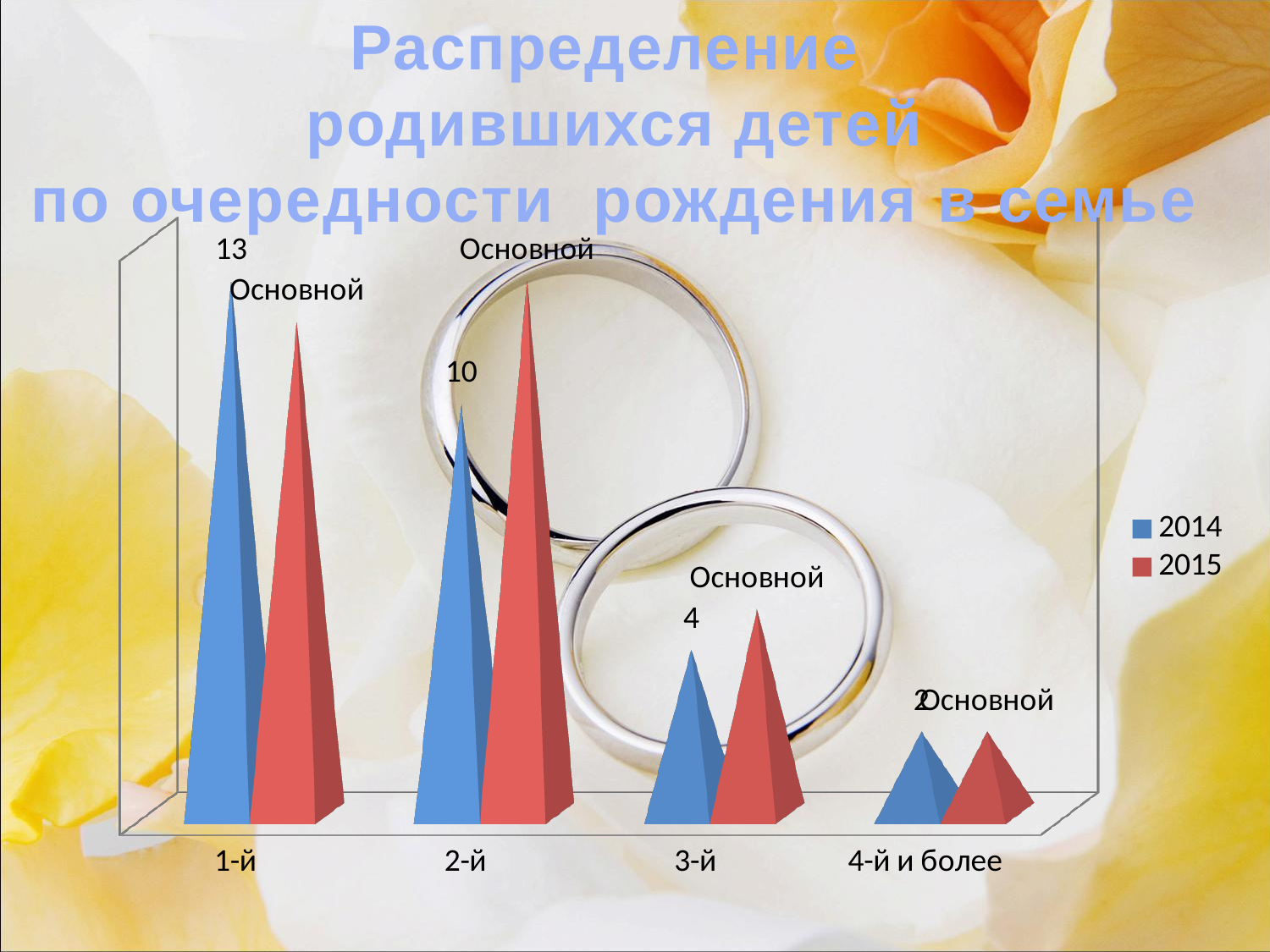

Распределение
 родившихся детей
 по очередности  рождения в семье

[unsupported chart]